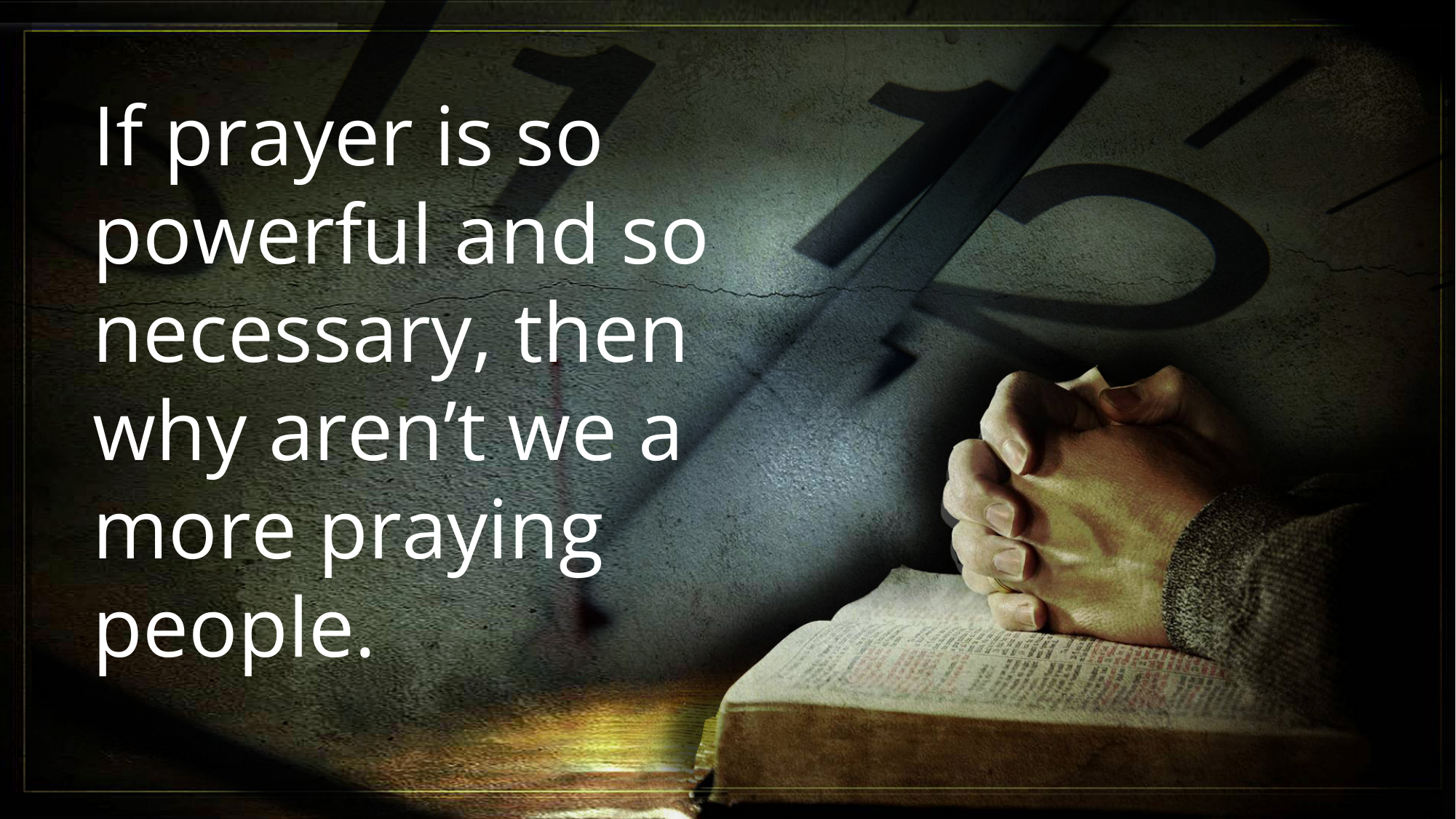

If prayer is so powerful and so necessary, then why aren’t we a more praying people.